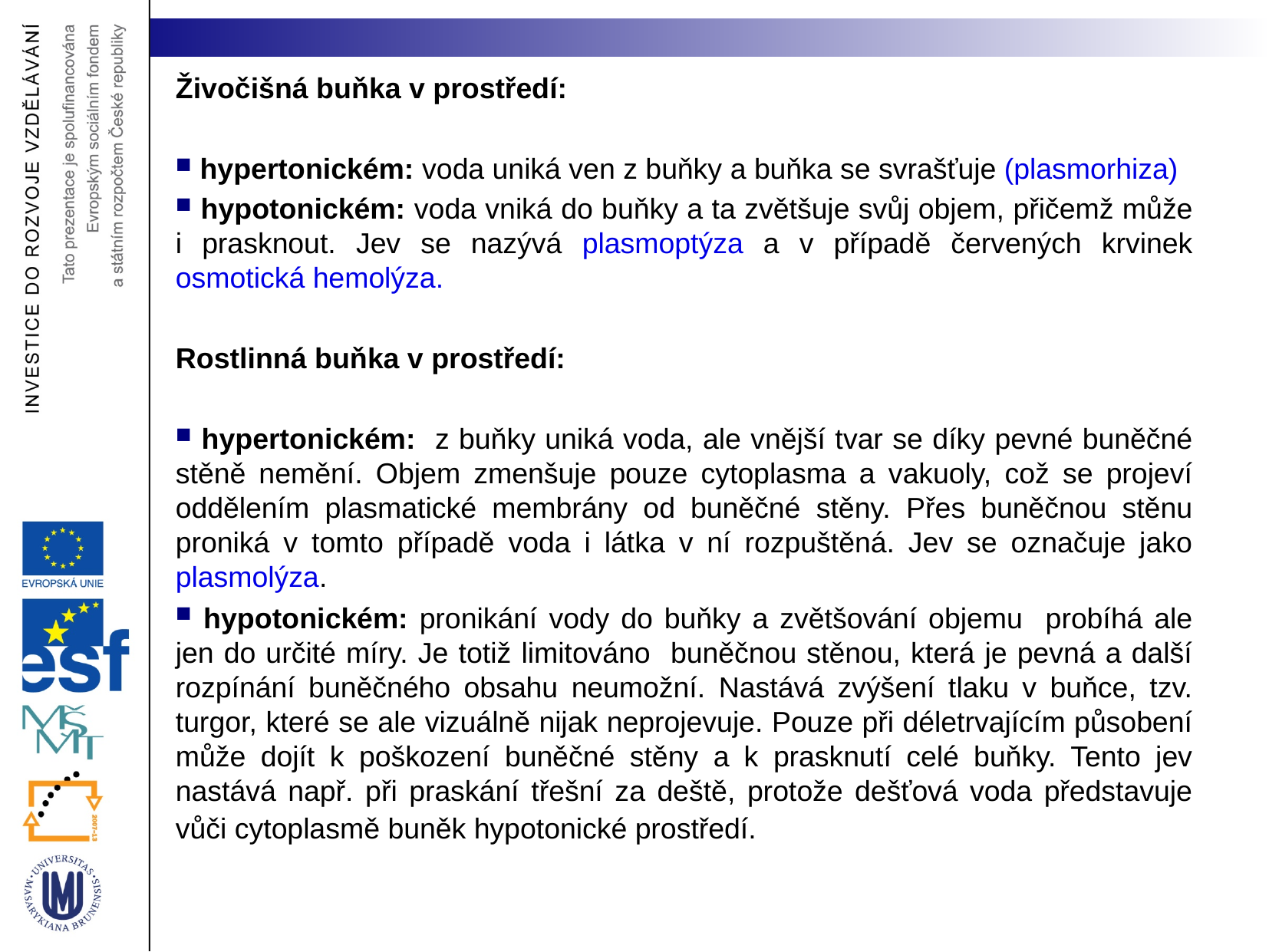

# Živočišná buňka v prostředí:

 hypertonickém: voda uniká ven z buňky a buňka se svrašťuje (plasmorhiza)
 hypotonickém: voda vniká do buňky a ta zvětšuje svůj objem, přičemž může i prasknout. Jev se nazývá plasmoptýza a v případě červených krvinek osmotická hemolýza.

Rostlinná buňka v prostředí:

 hypertonickém:  z buňky uniká voda, ale vnější tvar se díky pevné buněčné stěně nemění. Objem zmenšuje pouze cytoplasma a vakuoly, což se projeví oddělením plasmatické membrány od buněčné stěny. Přes buněčnou stěnu proniká v tomto případě voda i látka v ní rozpuštěná. Jev se označuje jako plasmolýza.
 hypotonickém: pronikání vody do buňky a zvětšování objemu  probíhá ale jen do určité míry. Je totiž limitováno  buněčnou stěnou, která je pevná a další rozpínání buněčného obsahu neumožní. Nastává zvýšení tlaku v buňce, tzv. turgor, které se ale vizuálně nijak neprojevuje. Pouze při déletrvajícím působení může dojít k poškození buněčné stěny a k prasknutí celé buňky. Tento jev nastává např. při praskání třešní za deště, protože dešťová voda představuje vůči cytoplasmě buněk hypotonické prostředí.